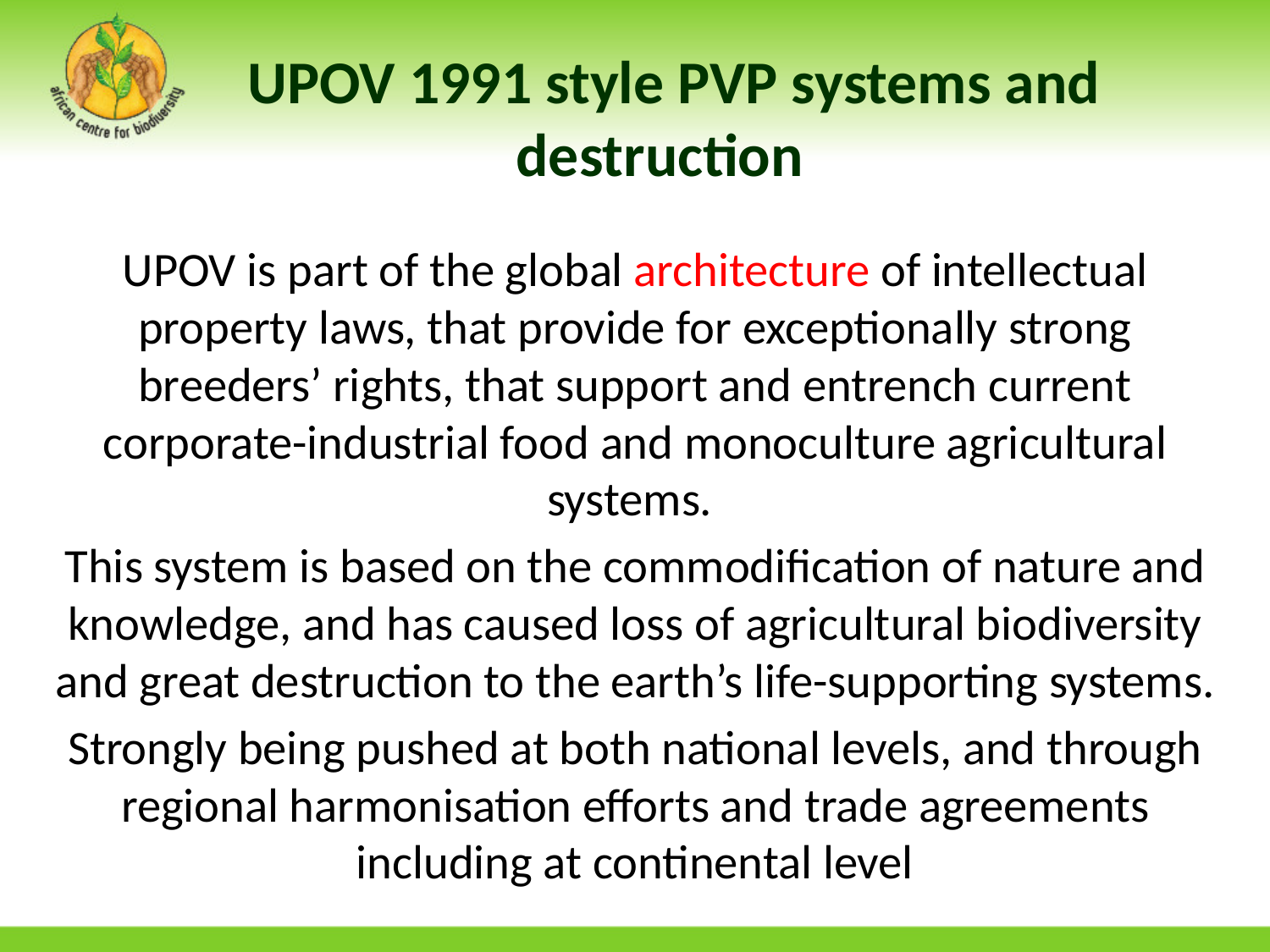

# UPOV 1991 style PVP systems and destruction

UPOV is part of the global architecture of intellectual property laws, that provide for exceptionally strong breeders’ rights, that support and entrench current corporate-industrial food and monoculture agricultural systems.
This system is based on the commodification of nature and knowledge, and has caused loss of agricultural biodiversity and great destruction to the earth’s life-supporting systems.
Strongly being pushed at both national levels, and through regional harmonisation efforts and trade agreements including at continental level